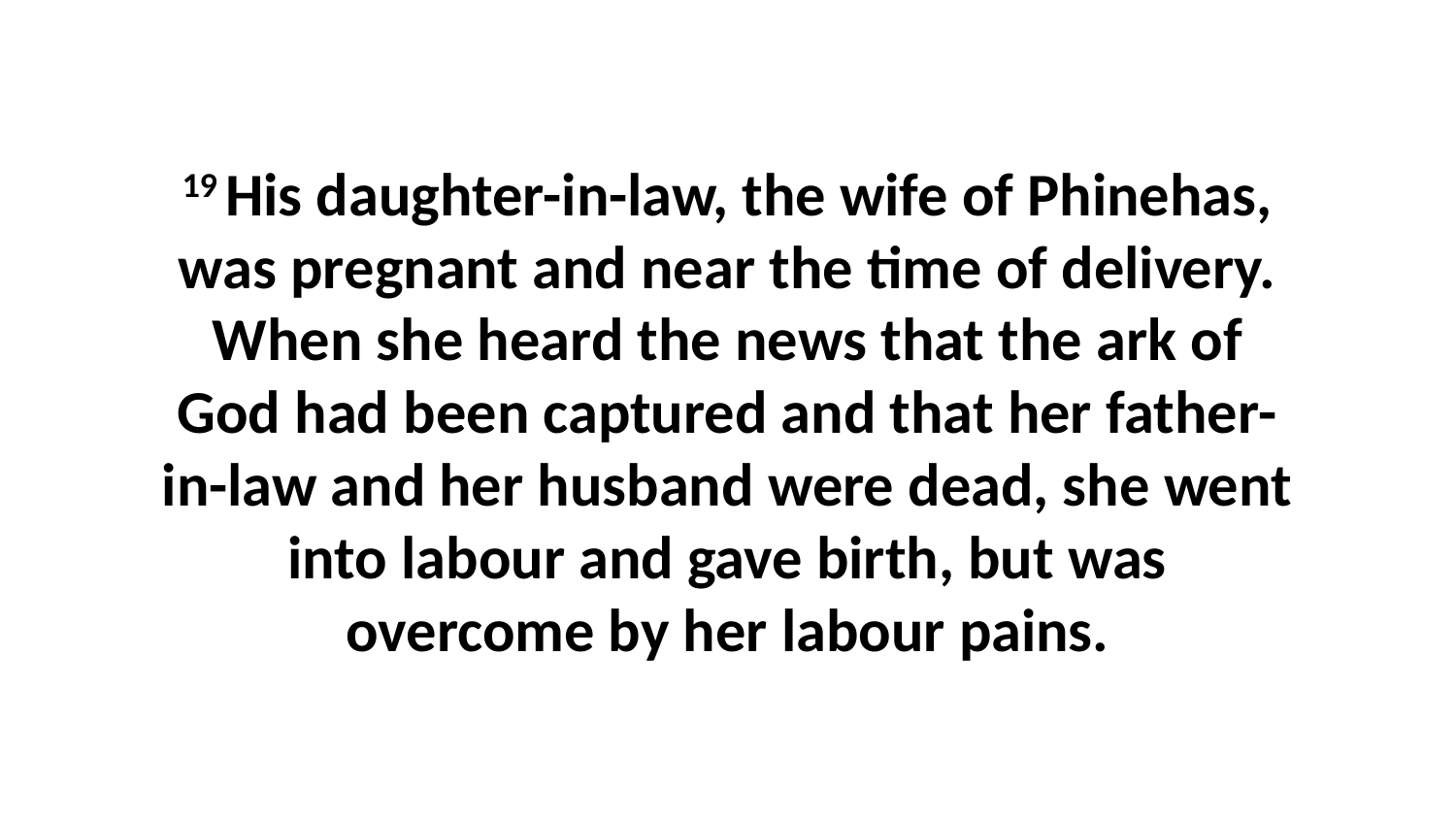

19 His daughter-in-law, the wife of Phinehas, was pregnant and near the time of delivery. When she heard the news that the ark of God had been captured and that her father-in-law and her husband were dead, she went into labour and gave birth, but was overcome by her labour pains.